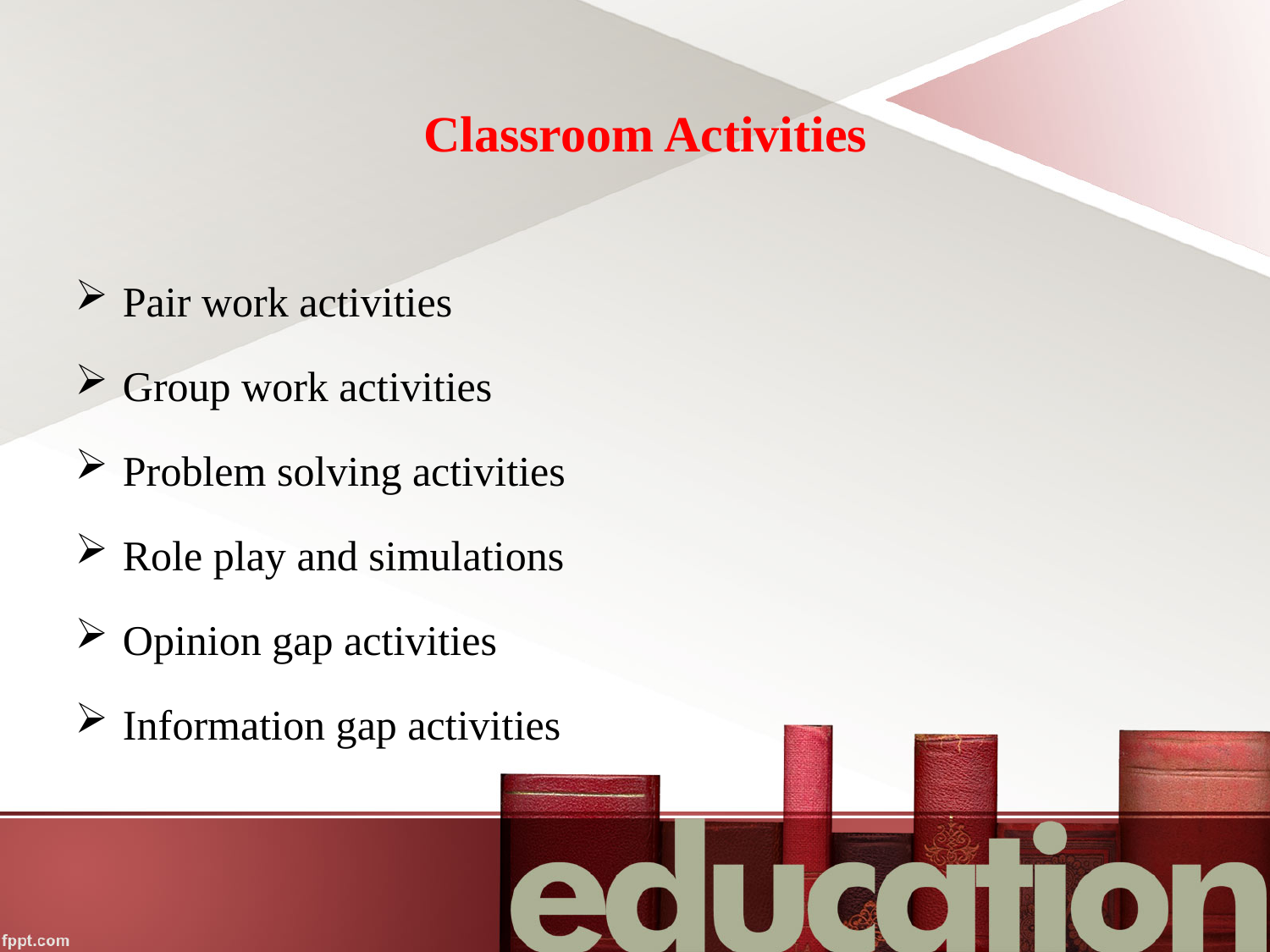

# Classroom Activities

Pair work activities
Group work activities
Problem solving activities
Role play and simulations
Opinion gap activities
Information gap activities